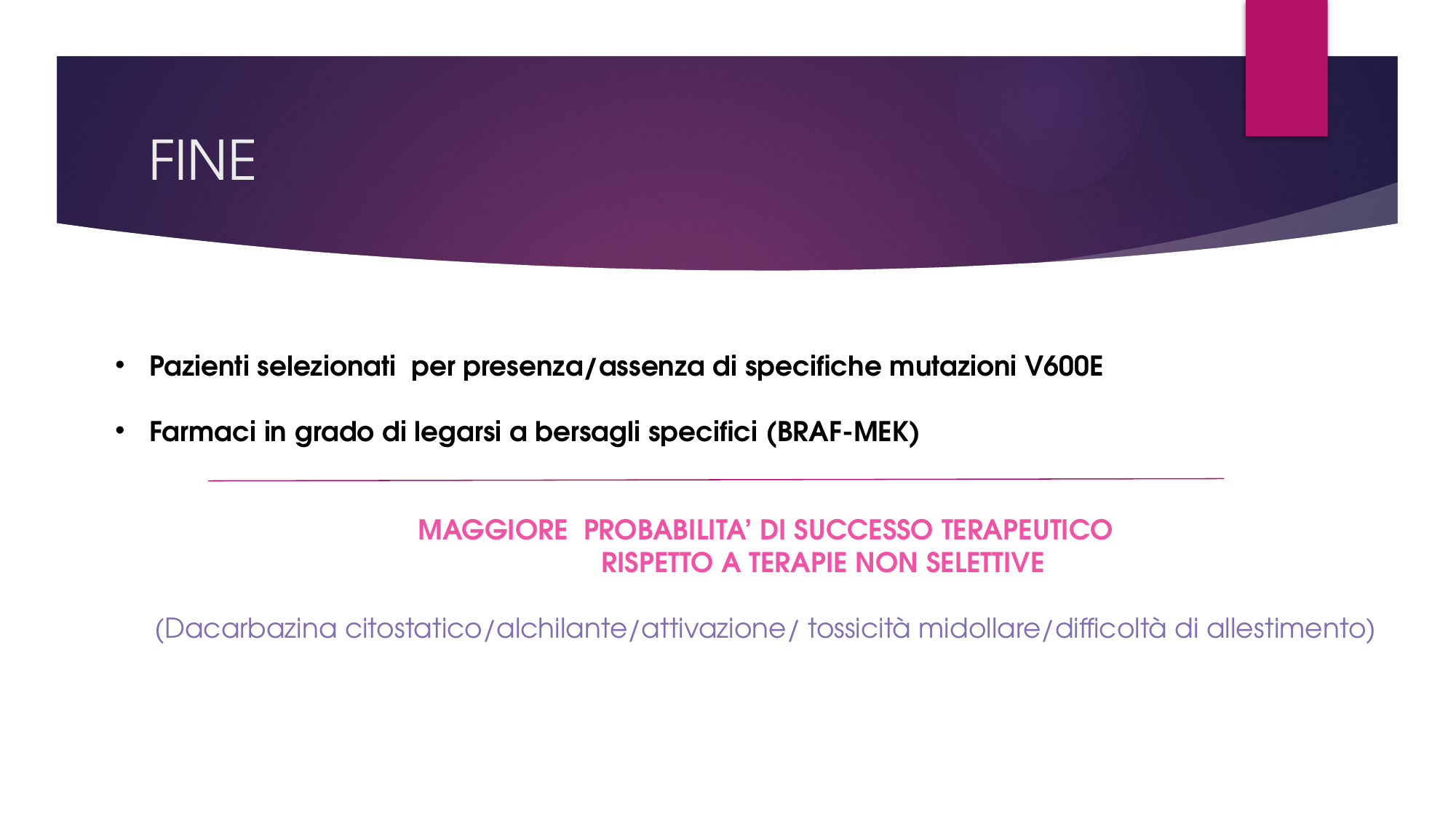

# FINE
Pazienti selezionati  per presenza/assenza di specifiche mutazioni V600E

Farmaci in grado di legarsi a bersagli specifici (BRAF-MEK)

 MAGGIORE  PROBABILITA’ DI SUCCESSO TERAPEUTICO
               RISPETTO A TERAPIE NON SELETTIVE

(Dacarbazina citostatico/alchilante/attivazione/ tossicità midollare/difficoltà di allestimento)